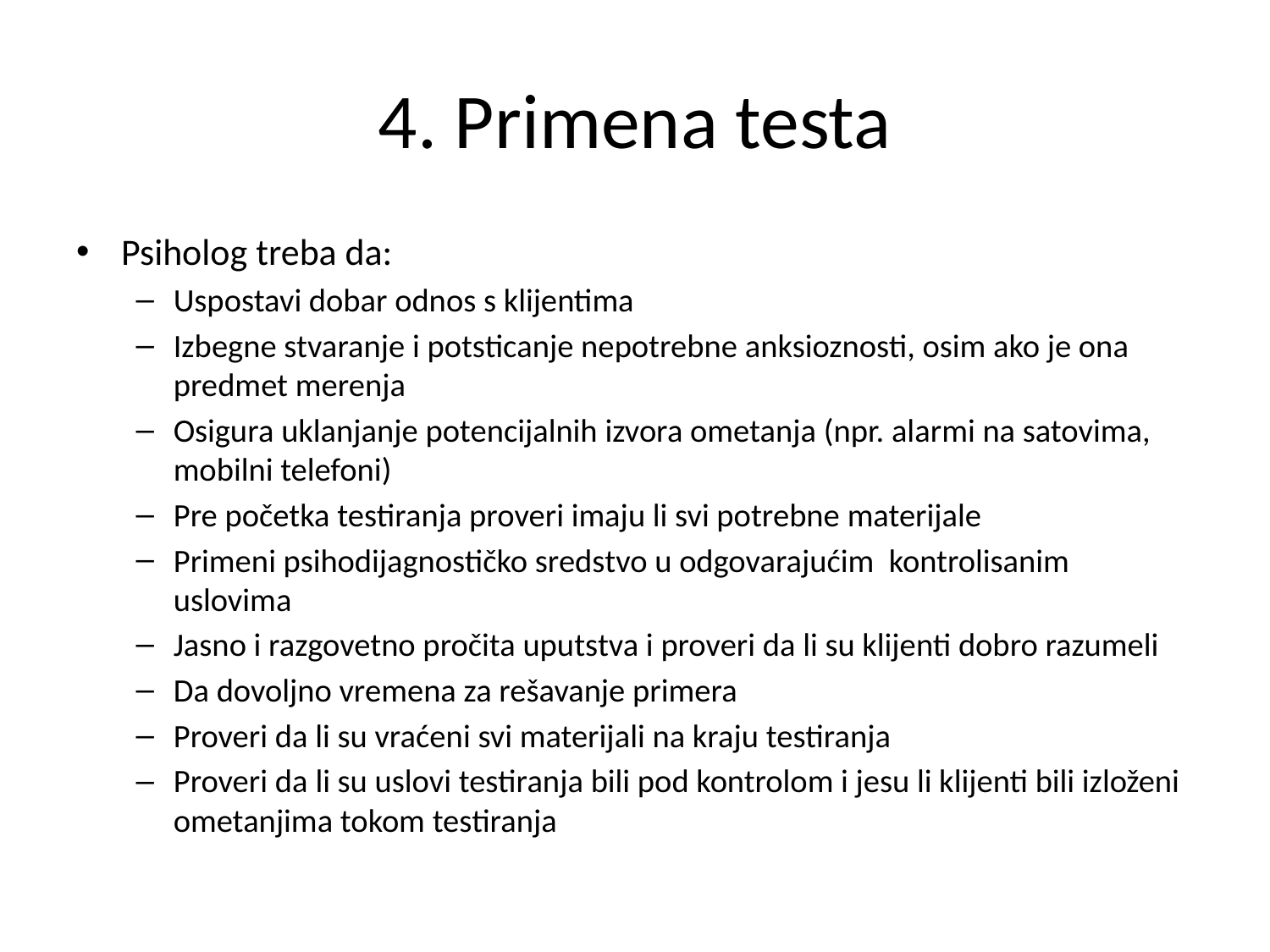

# 4. Primena testa
Psiholog treba da:
Uspostavi dobar odnos s klijentima
Izbegne stvaranje i potsticanje nepotrebne anksioznosti, osim ako je ona predmet merenja
Osigura uklanjanje potencijalnih izvora ometanja (npr. alarmi na satovima, mobilni telefoni)
Pre početka testiranja proveri imaju li svi potrebne materijale
Primeni psihodijagnostičko sredstvo u odgovarajućim  kontrolisanim uslovima
Jasno i razgovetno pročita uputstva i proveri da li su klijenti dobro razumeli
Da dovoljno vremena za rešavanje primera
Proveri da li su vraćeni svi materijali na kraju testiranja
Proveri da li su uslovi testiranja bili pod kontrolom i jesu li klijenti bili izloženi ometanjima tokom testiranja